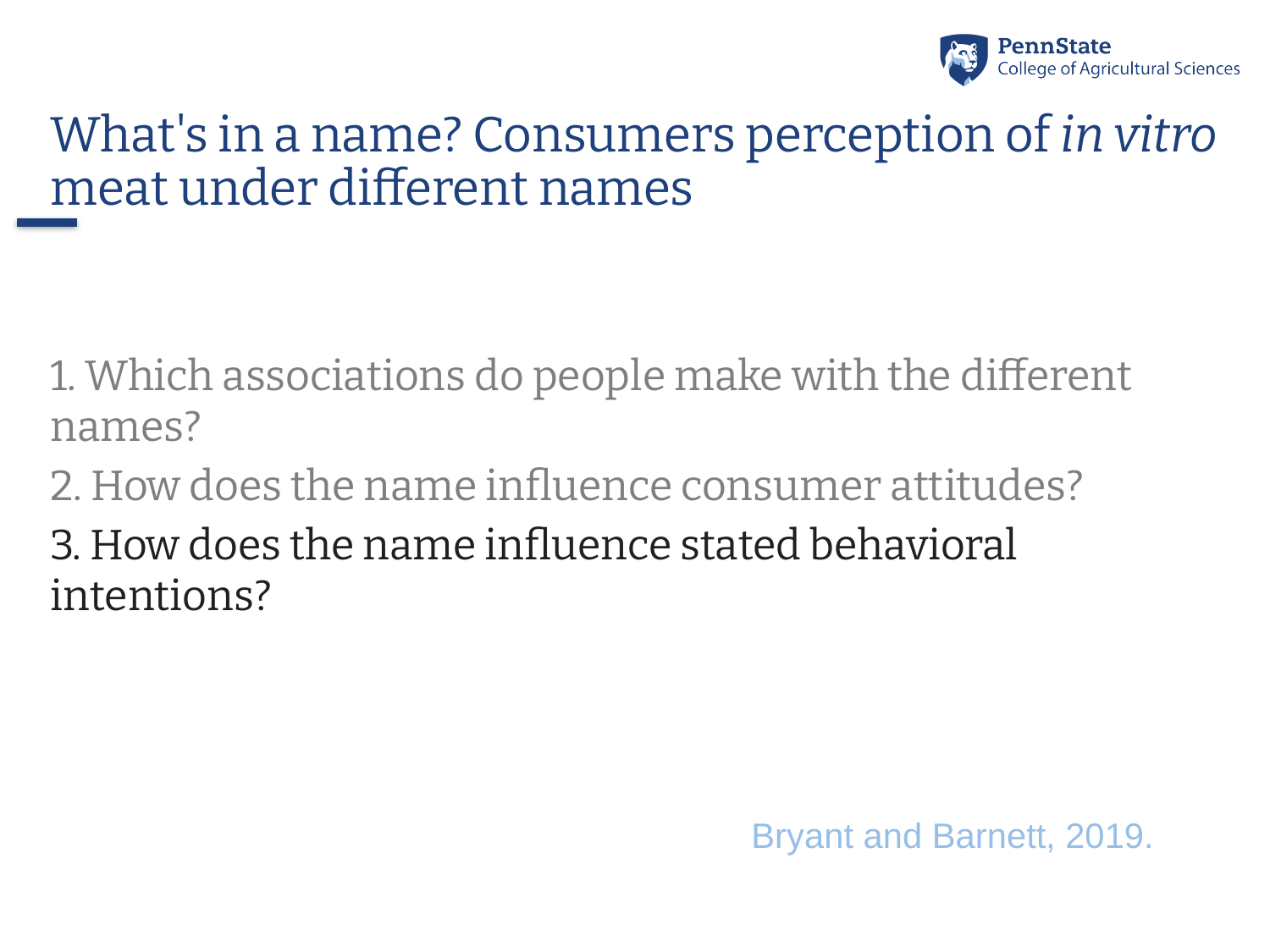

What's in a name? Consumers perception of in vitro meat under different names

1. Which associations do people make with the different names?
2. How does the name influence consumer attitudes?
3. How does the name influence stated behavioral intentions?

Bryant and Barnett, 2019.